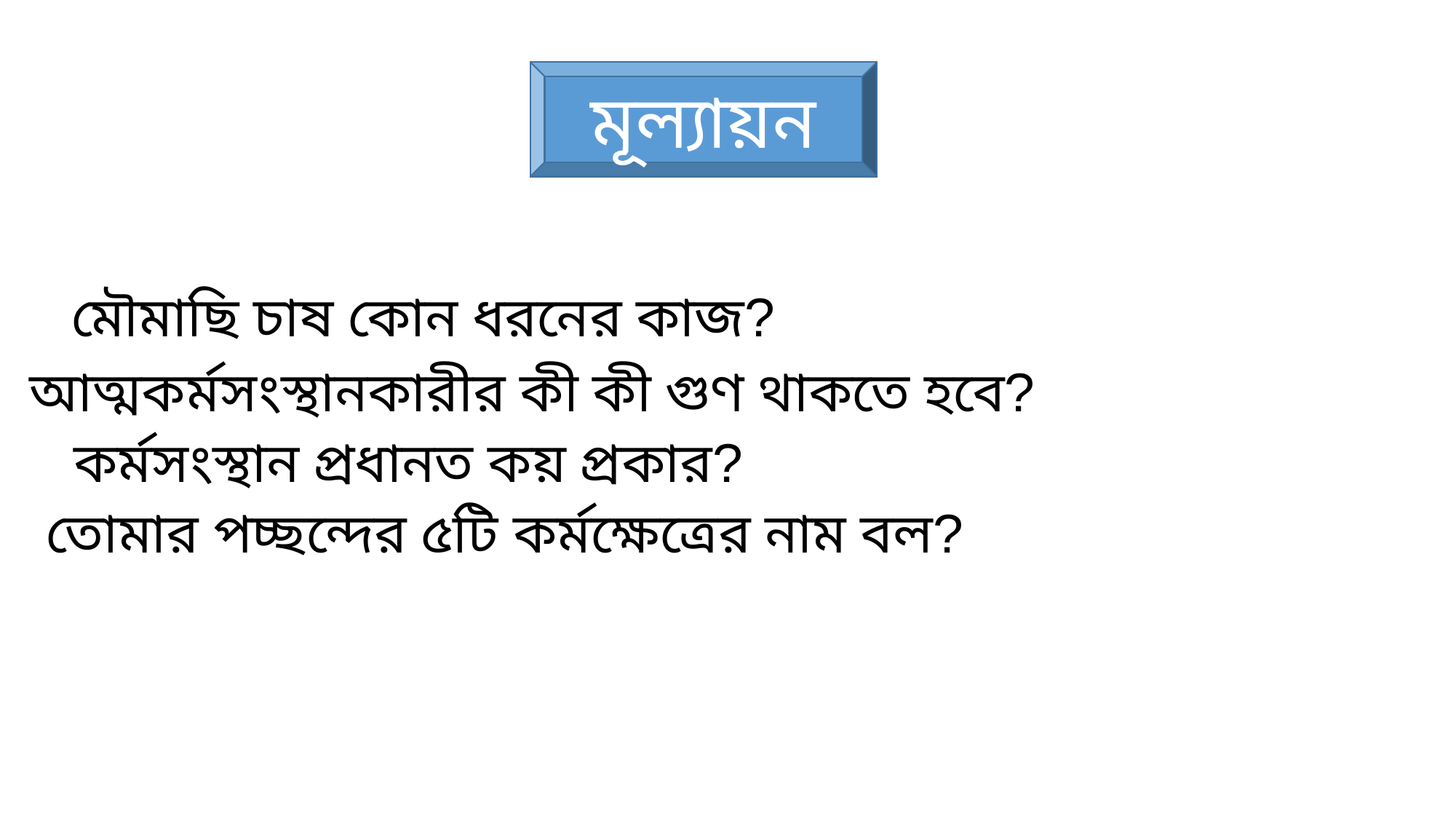

মূল্যায়ন
মৌমাছি চাষ কোন ধরনের কাজ?
আত্মকর্মসংস্থানকারীর কী কী গুণ থাকতে হবে?
কর্মসংস্থান প্রধানত কয় প্রকার?
তোমার পচ্ছন্দের ৫টি কর্মক্ষেত্রের নাম বল?